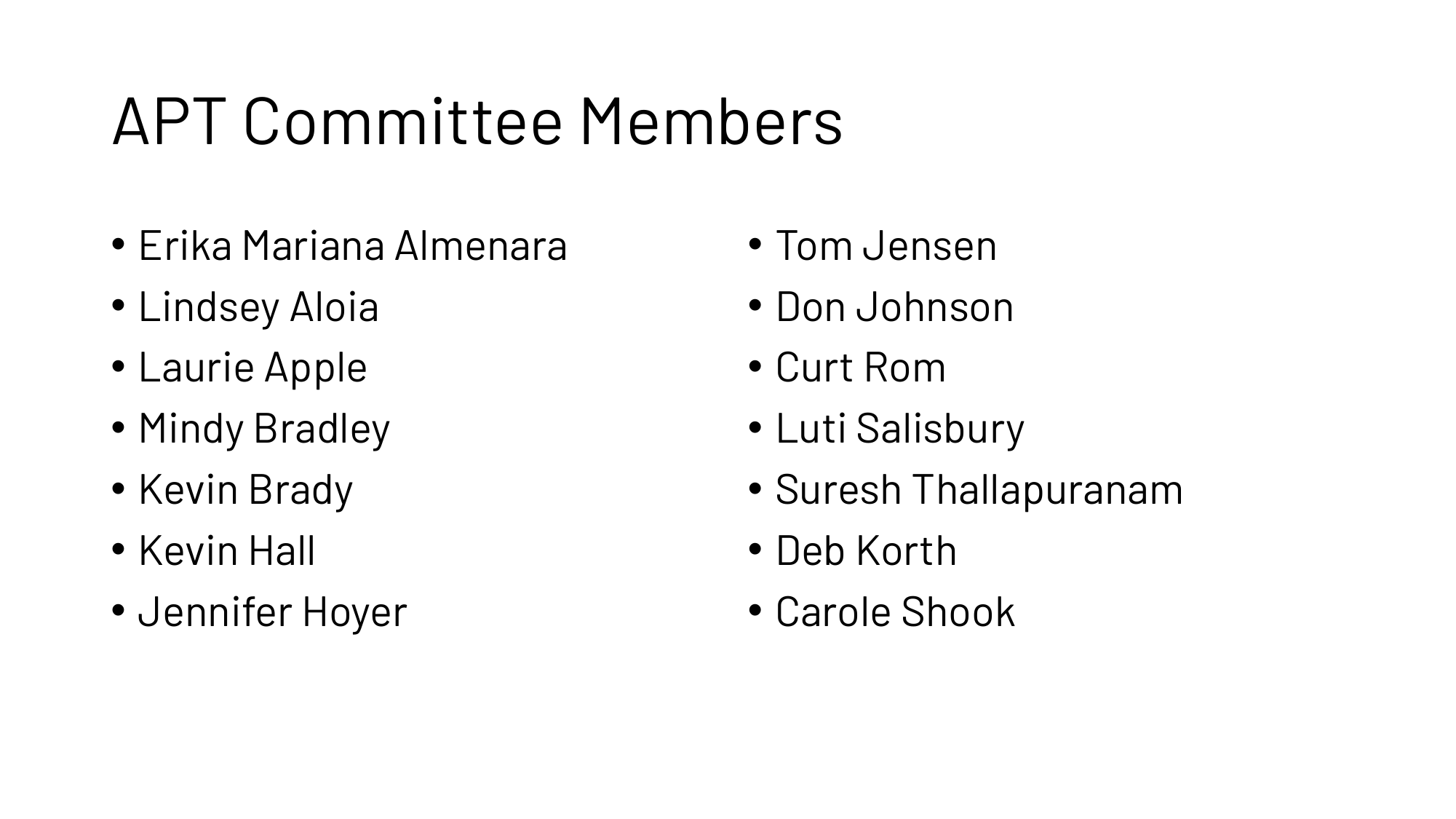

# APT Committee Members
Erika Mariana Almenara
Lindsey Aloia
Laurie Apple
Mindy Bradley
Kevin Brady
Kevin Hall
Jennifer Hoyer

Tom Jensen
Don Johnson
Curt Rom
Luti Salisbury
Suresh Thallapuranam
Deb Korth
Carole Shook